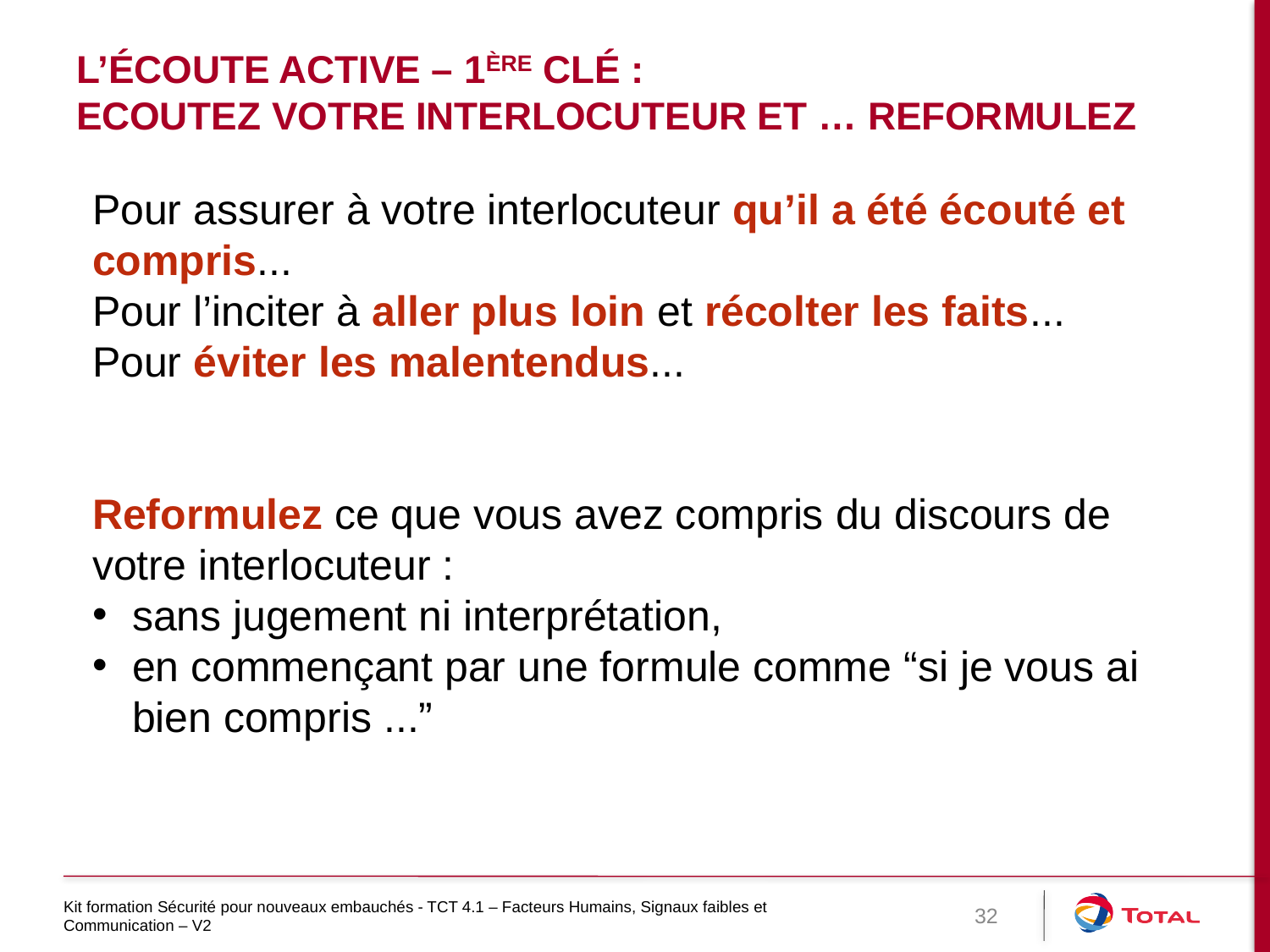

# L’écoute active – 1ère clé : Ecoutez votre interlocuteur et … reformulez
Pour assurer à votre interlocuteur qu’il a été écouté et compris...
Pour l’inciter à aller plus loin et récolter les faits...
Pour éviter les malentendus...

Reformulez ce que vous avez compris du discours de votre interlocuteur :
sans jugement ni interprétation,
en commençant par une formule comme “si je vous ai bien compris ...”
Kit formation Sécurité pour nouveaux embauchés - TCT 4.1 – Facteurs Humains, Signaux faibles et Communication – V2
32